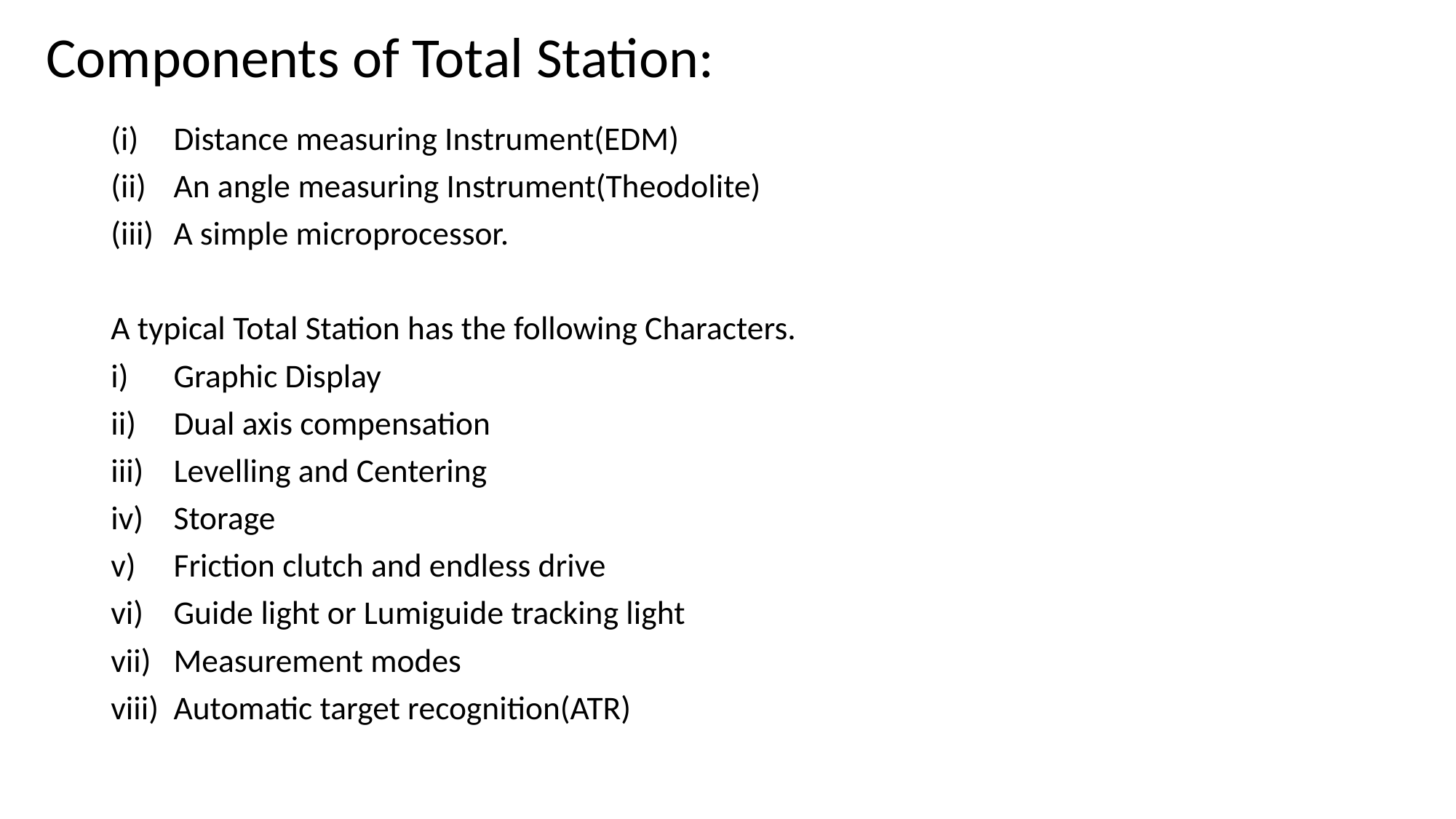

# Components of Total Station:
Distance measuring Instrument(EDM)
An angle measuring Instrument(Theodolite)
A simple microprocessor.

A typical Total Station has the following Characters.
Graphic Display
Dual axis compensation
Levelling and Centering
Storage
Friction clutch and endless drive
Guide light or Lumiguide tracking light
Measurement modes
Automatic target recognition(ATR)